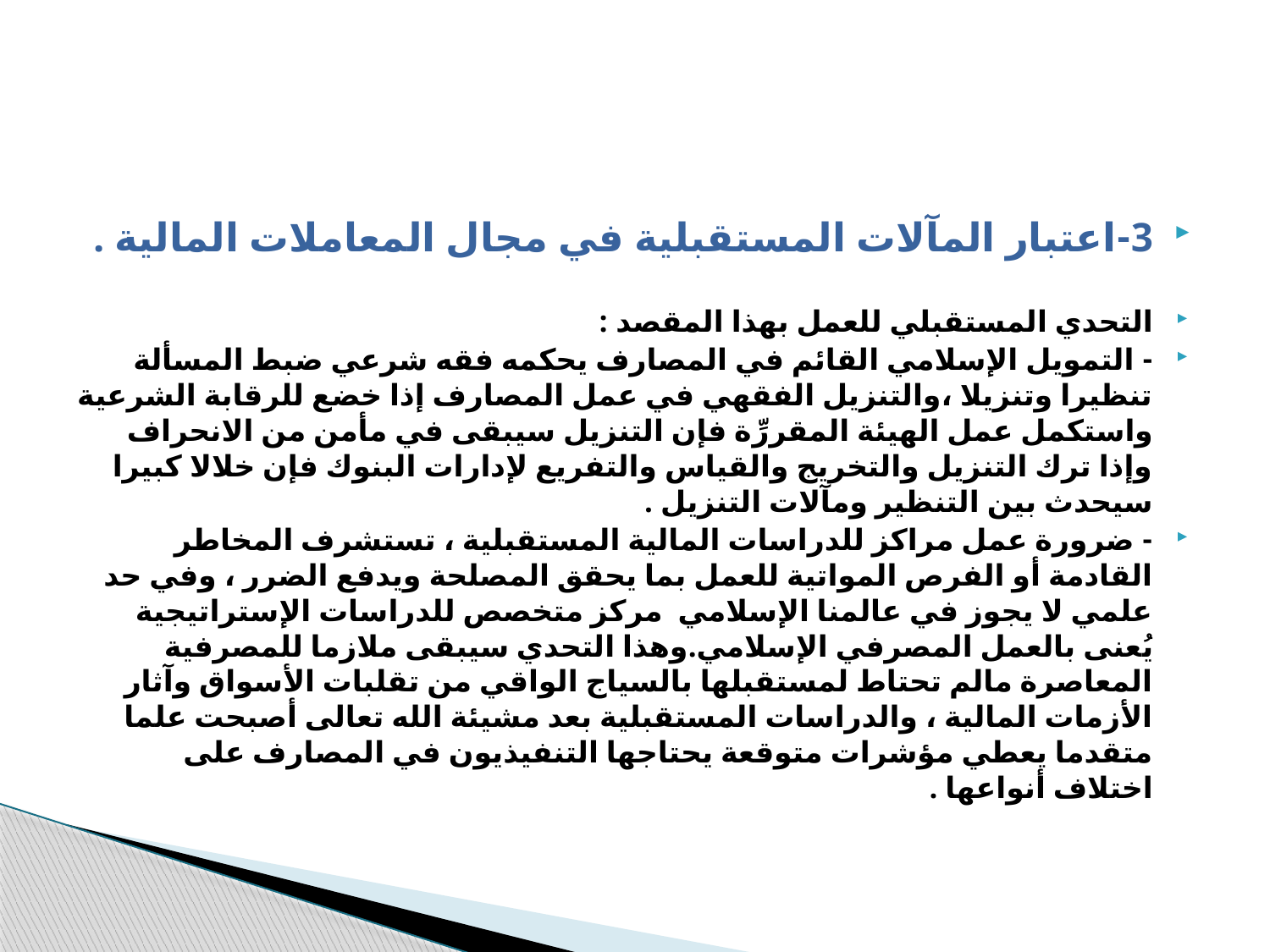

#
3-اعتبار المآلات المستقبلية في مجال المعاملات المالية .

التحدي المستقبلي للعمل بهذا المقصد :
- التمويل الإسلامي القائم في المصارف يحكمه فقه شرعي ضبط المسألة تنظيرا وتنزيلا ،والتنزيل الفقهي في عمل المصارف إذا خضع للرقابة الشرعية واستكمل عمل الهيئة المقررِّة فإن التنزيل سيبقى في مأمن من الانحراف وإذا ترك التنزيل والتخريج والقياس والتفريع لإدارات البنوك فإن خلالا كبيرا سيحدث بين التنظير ومآلات التنزيل .
- ضرورة عمل مراكز للدراسات المالية المستقبلية ، تستشرف المخاطر القادمة أو الفرص المواتية للعمل بما يحقق المصلحة ويدفع الضرر ، وفي حد علمي لا يجوز في عالمنا الإسلامي  مركز متخصص للدراسات الإستراتيجية يُعنى بالعمل المصرفي الإسلامي.وهذا التحدي سيبقى ملازما للمصرفية المعاصرة مالم تحتاط لمستقبلها بالسياج الواقي من تقلبات الأسواق وآثار الأزمات المالية ، والدراسات المستقبلية بعد مشيئة الله تعالى أصبحت علما متقدما يعطي مؤشرات متوقعة يحتاجها التنفيذيون في المصارف على اختلاف أنواعها .